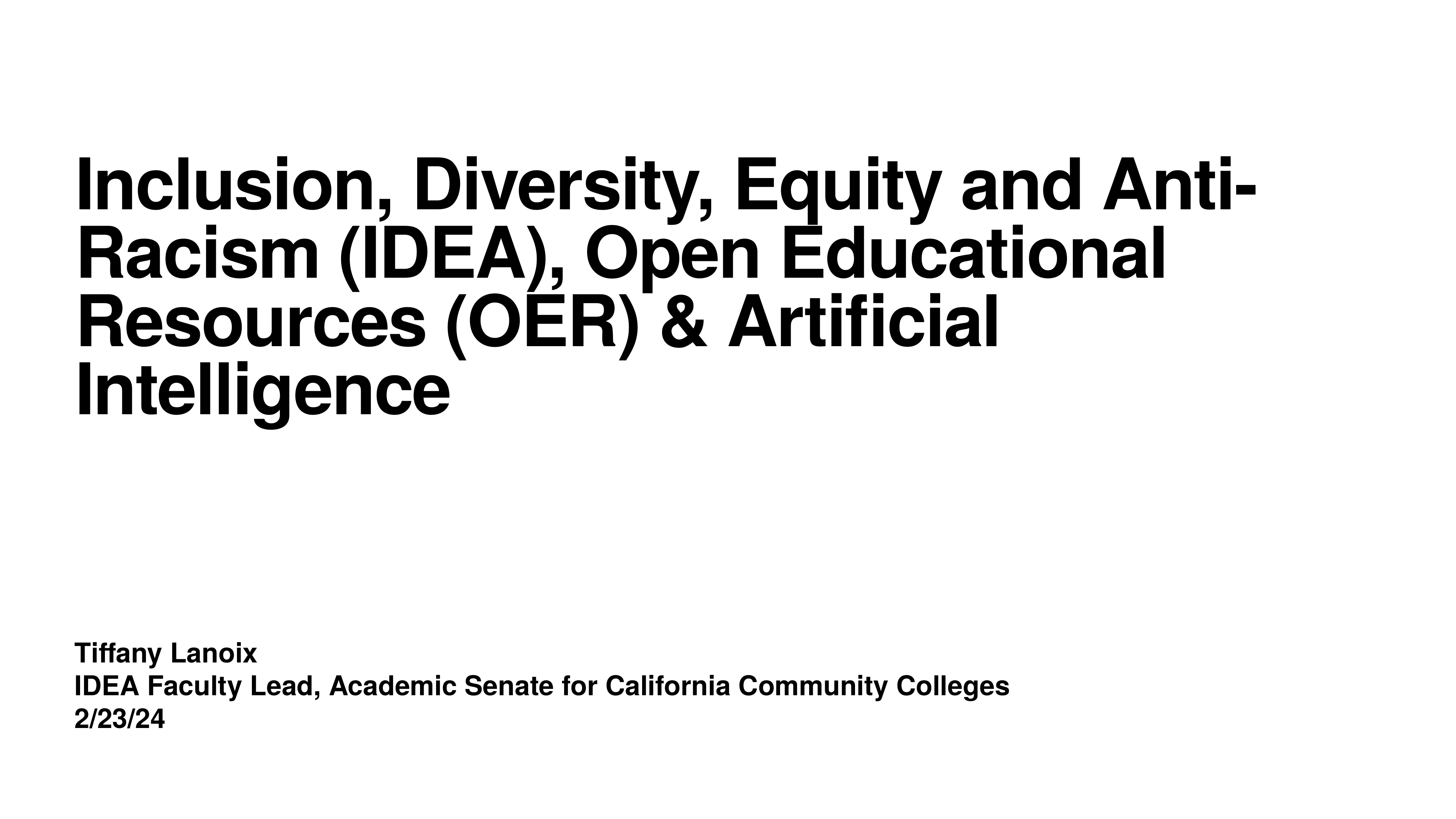

# Inclusion, Diversity, Equity and Anti-Racism (IDEA), Open Educational Resources (OER) & Artificial Intelligence
Tiffany Lanoix
IDEA Faculty Lead, Academic Senate for California Community Colleges
2/23/24